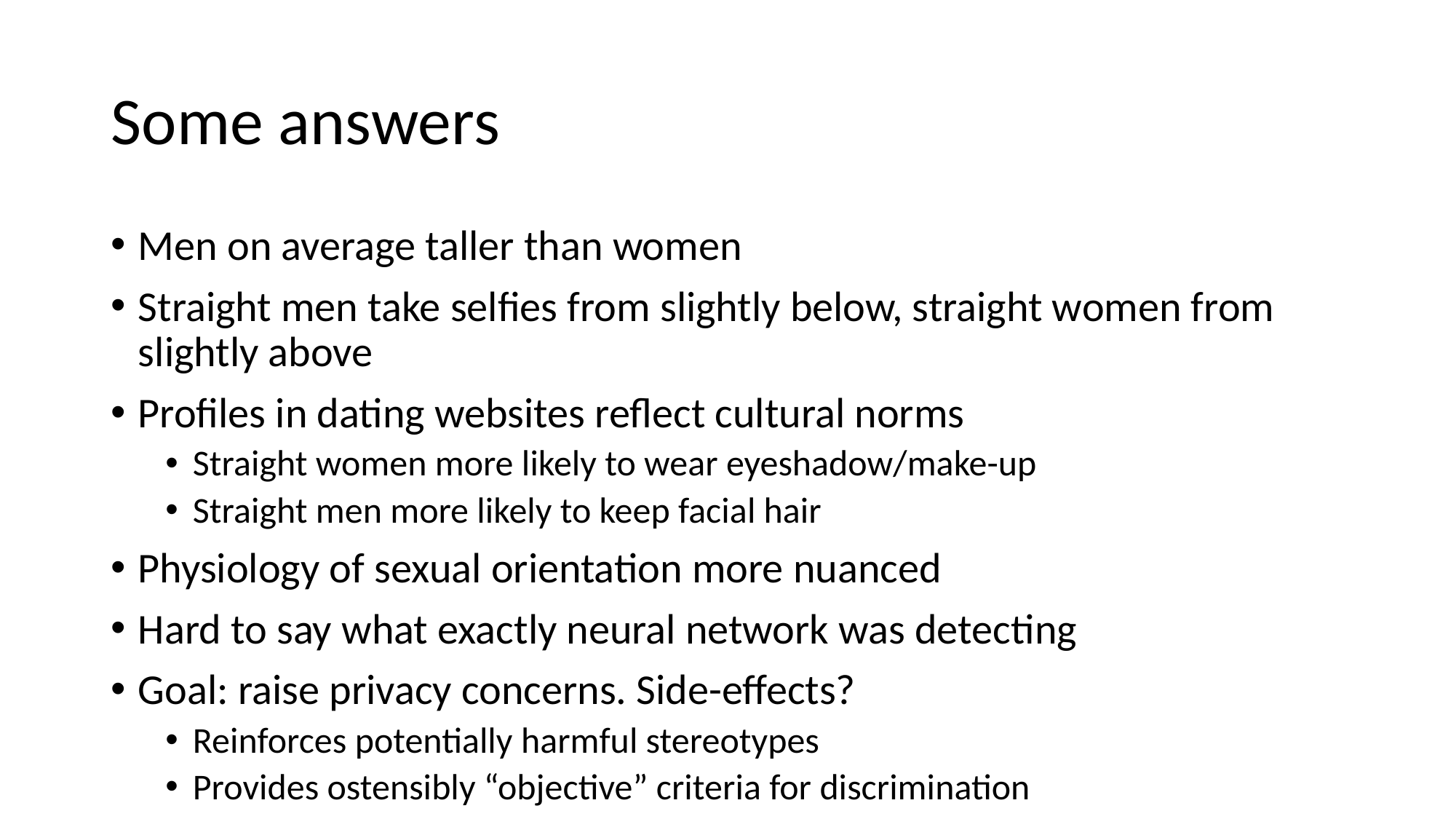

# Some answers
Men on average taller than women
Straight men take selfies from slightly below, straight women from slightly above
Profiles in dating websites reflect cultural norms
Straight women more likely to wear eyeshadow/make-up
Straight men more likely to keep facial hair
Physiology of sexual orientation more nuanced
Hard to say what exactly neural network was detecting
Goal: raise privacy concerns. Side-effects?
Reinforces potentially harmful stereotypes
Provides ostensibly “objective” criteria for discrimination